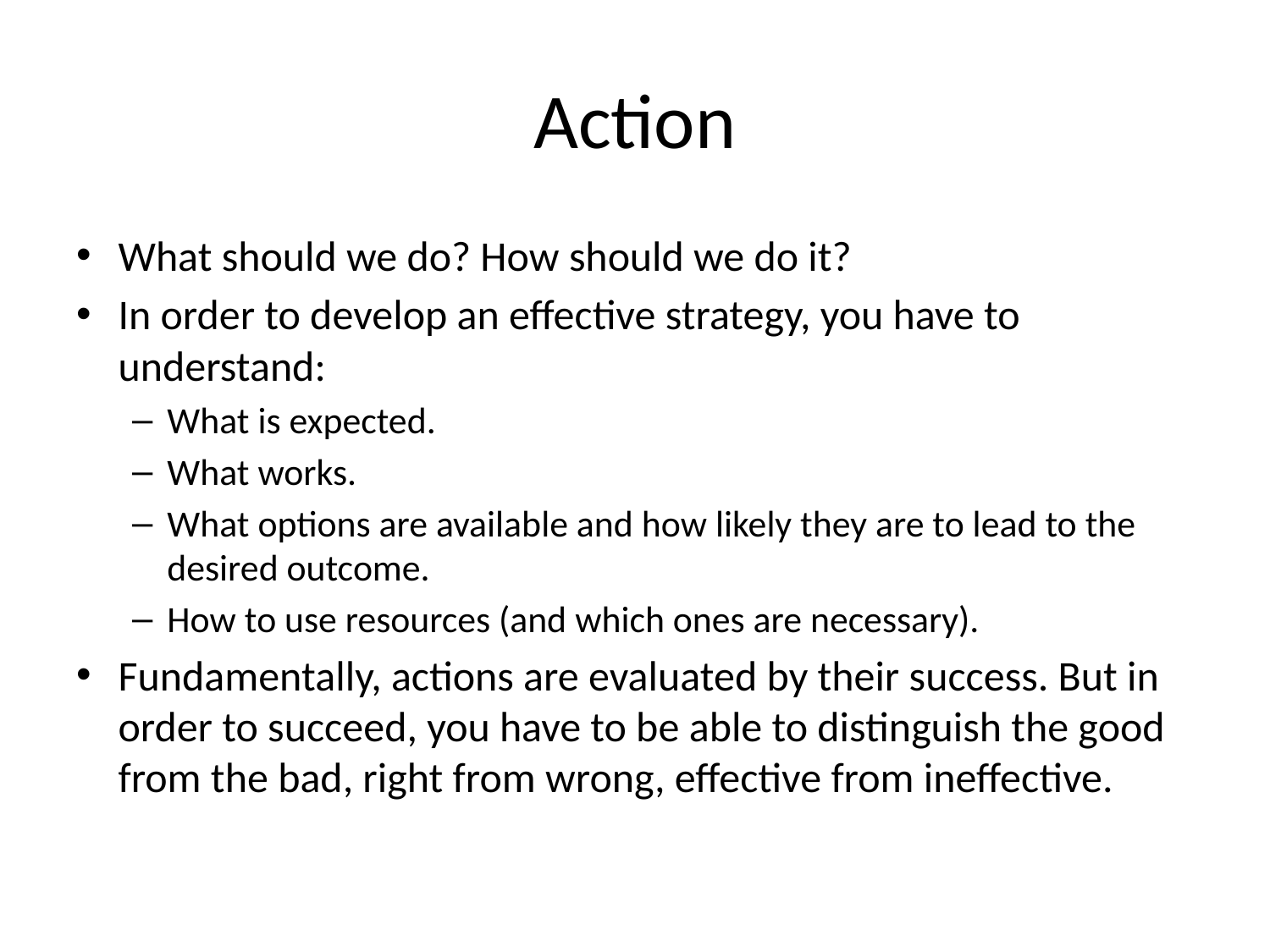

# Action
What should we do? How should we do it?
In order to develop an effective strategy, you have to understand:
What is expected.
What works.
What options are available and how likely they are to lead to the desired outcome.
How to use resources (and which ones are necessary).
Fundamentally, actions are evaluated by their success. But in order to succeed, you have to be able to distinguish the good from the bad, right from wrong, effective from ineffective.